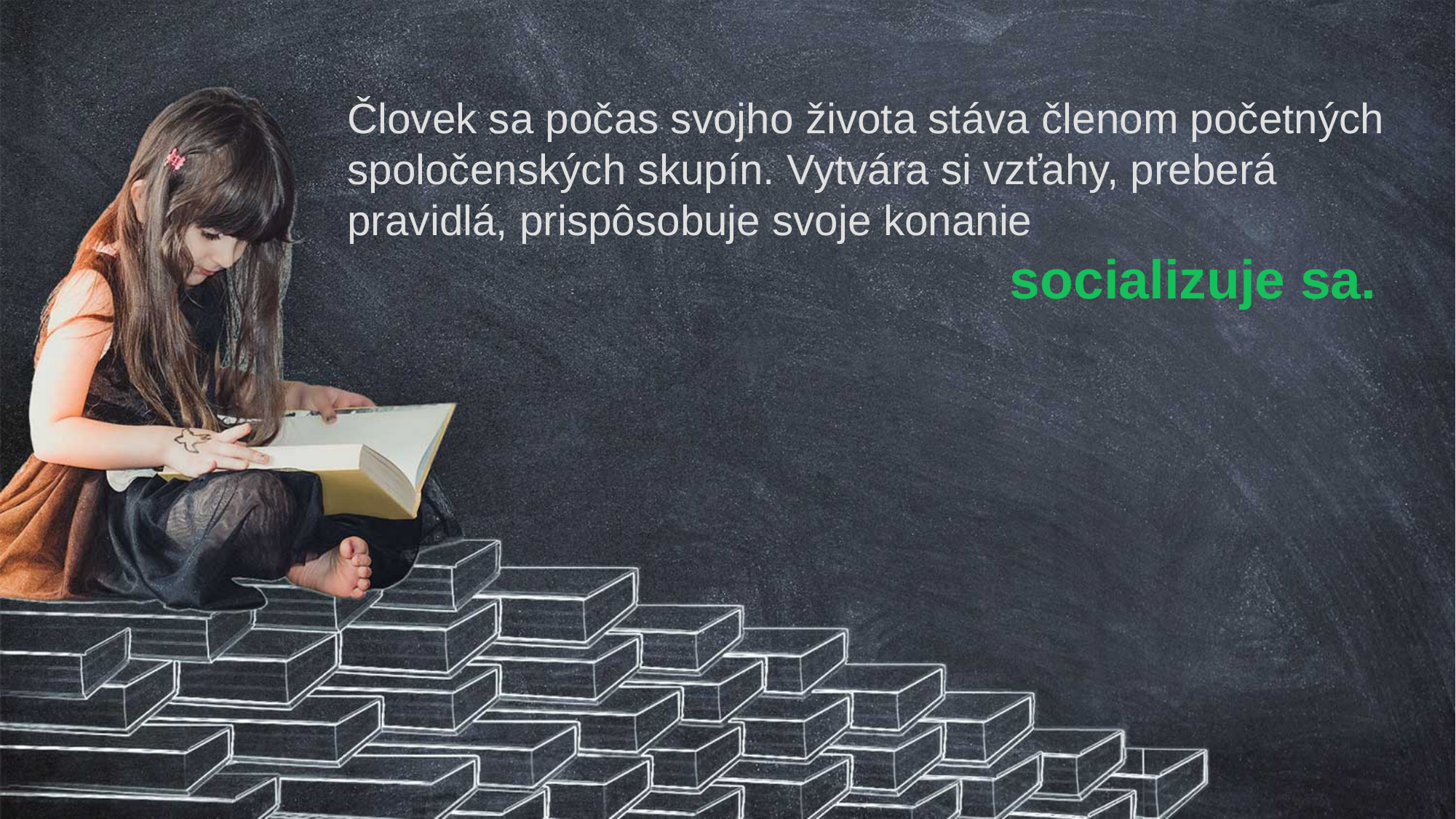

Človek sa počas svojho života stáva členom početných spoločenských skupín. Vytvára si vzťahy, preberá pravidlá, prispôsobuje svoje konanie
						 socializuje sa.